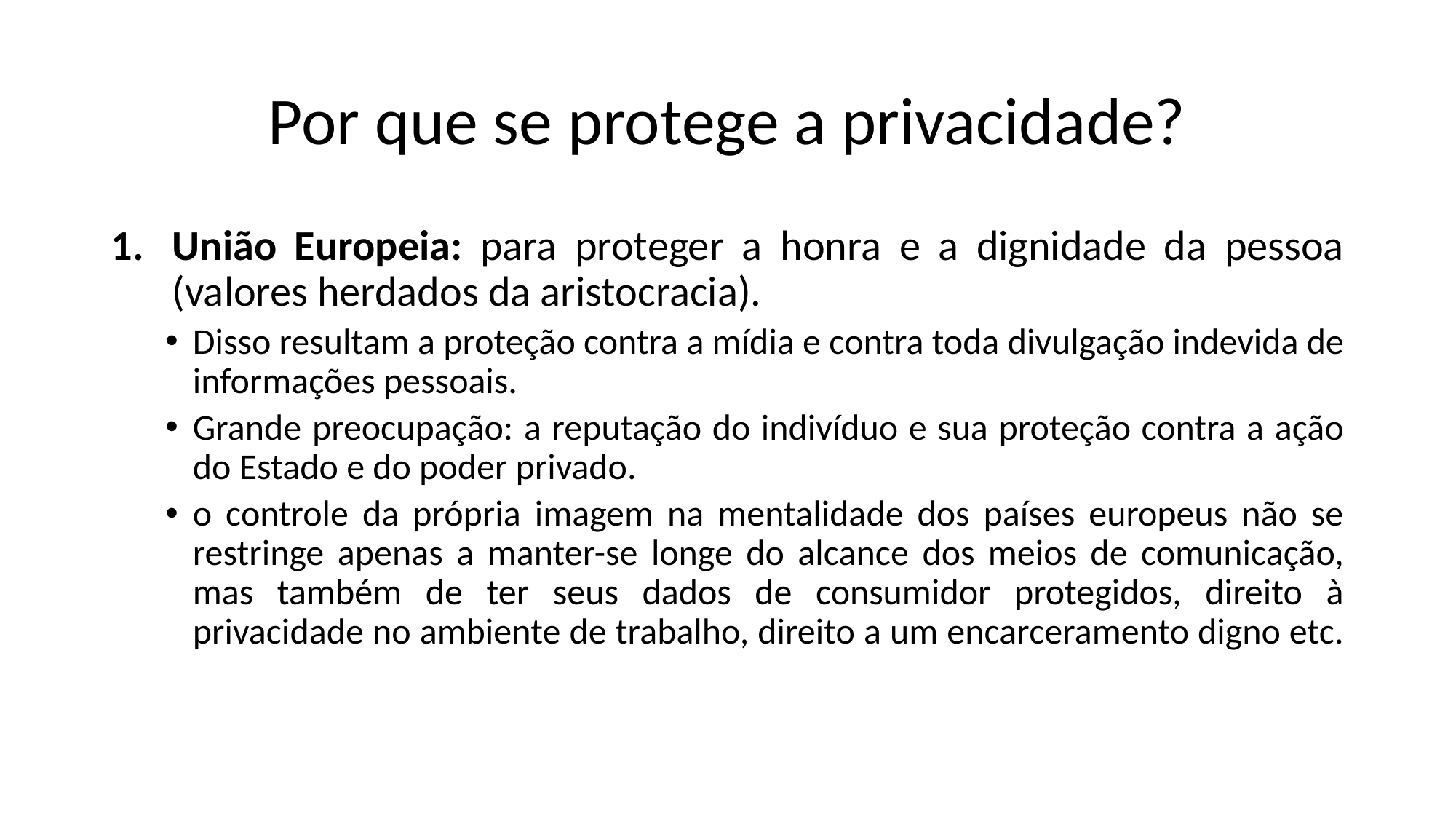

# Por que se protege a privacidade?
União Europeia: para proteger a honra e a dignidade da pessoa (valores herdados da aristocracia).
Disso resultam a proteção contra a mídia e contra toda divulgação indevida de informações pessoais.
Grande preocupação: a reputação do indivíduo e sua proteção contra a ação do Estado e do poder privado.
o controle da própria imagem na mentalidade dos países europeus não se restringe apenas a manter-se longe do alcance dos meios de comunicação, mas também de ter seus dados de consumidor protegidos, direito à privacidade no ambiente de trabalho, direito a um encarceramento digno etc.